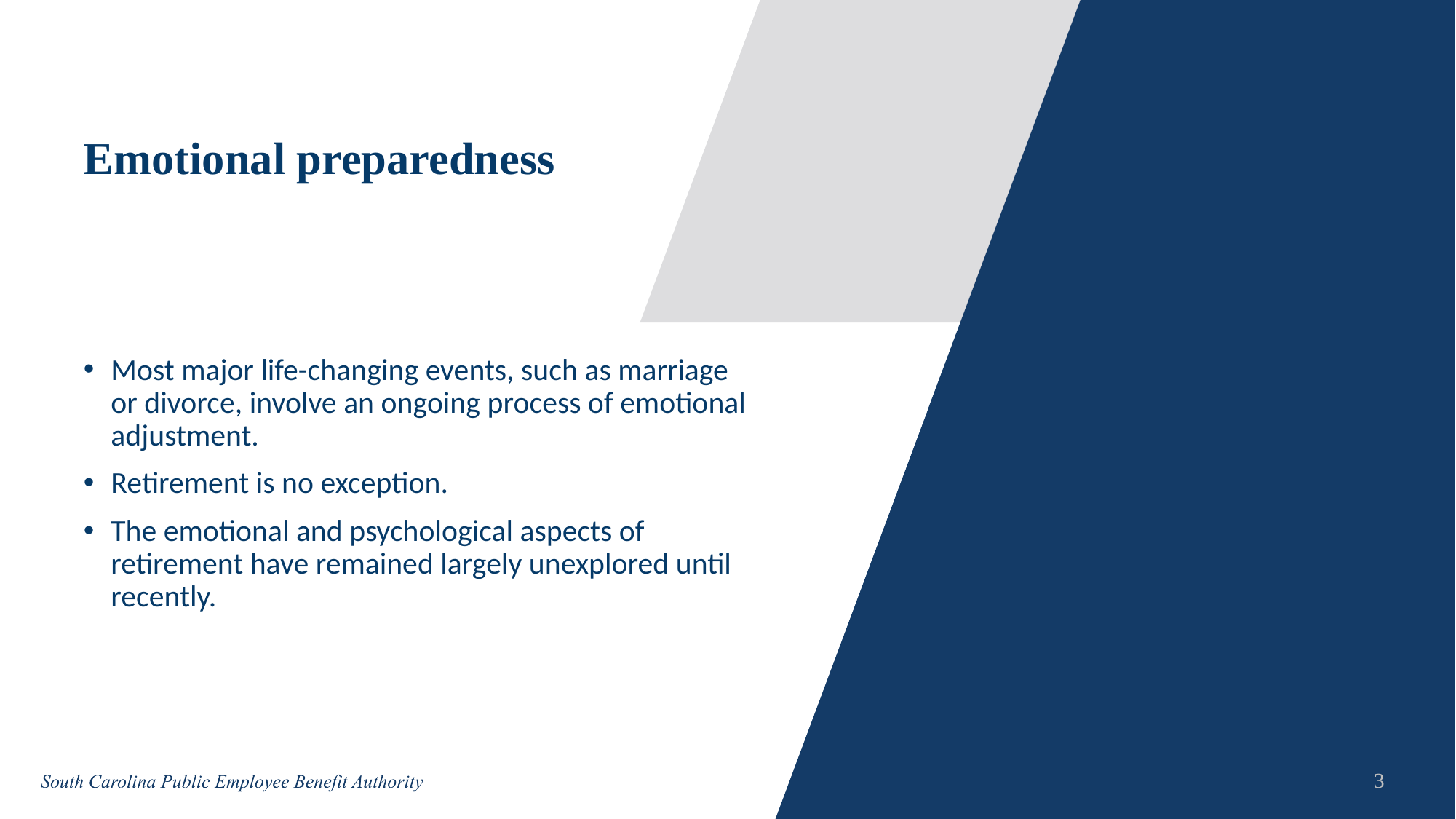

# Emotional preparedness
Most major life-changing events, such as marriage or divorce, involve an ongoing process of emotional adjustment.
Retirement is no exception.
The emotional and psychological aspects of retirement have remained largely unexplored until recently.
3